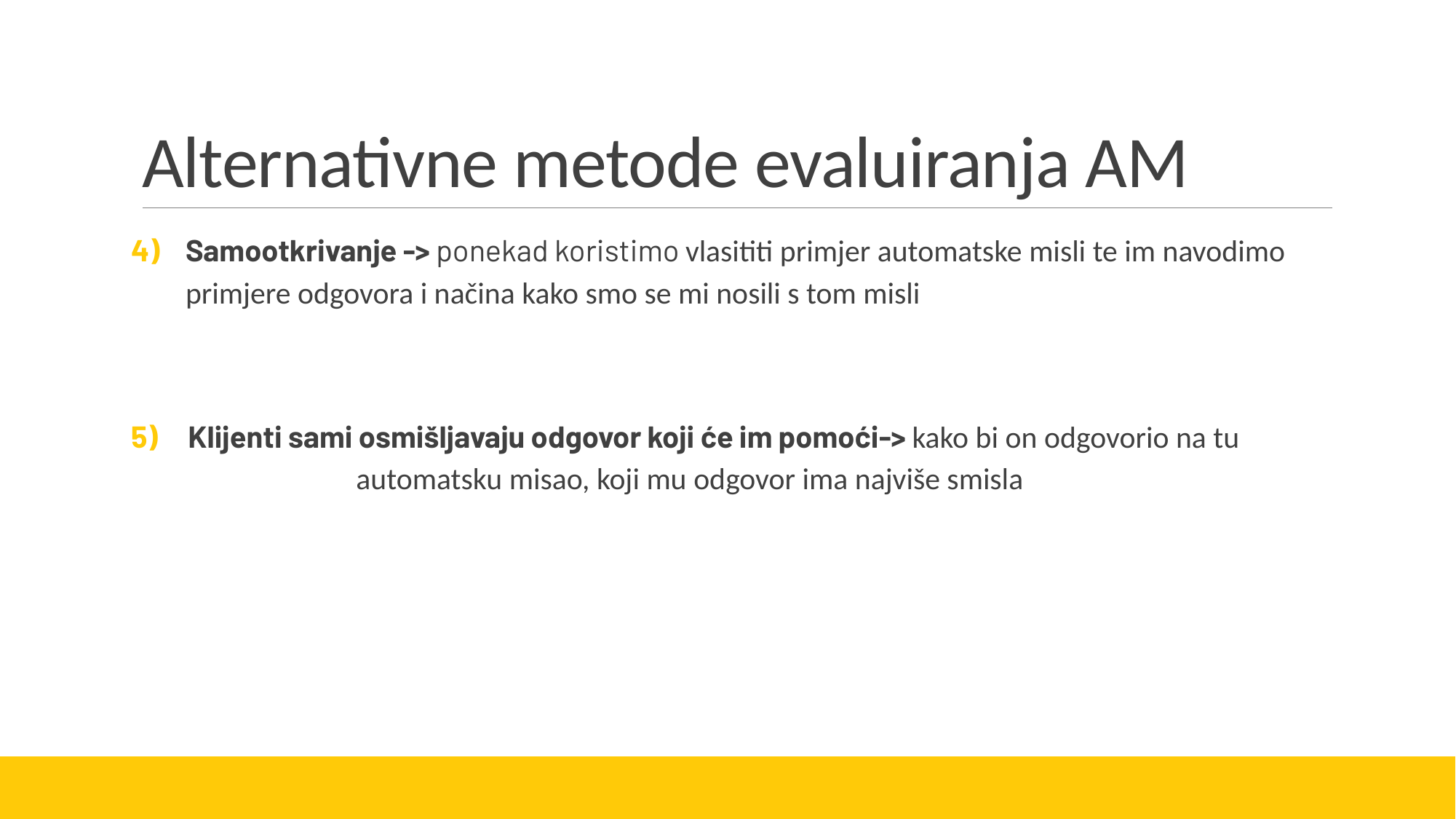

# Alternativne metode evaluiranja AM
Samootkrivanje -> ponekad koristimo vlasititi primjer automatske misli te im navodimo primjere odgovora i načina kako smo se mi nosili s tom misli

5)     Klijenti sami osmišljavaju odgovor koji će im pomoći-> kako bi on odgovorio na tu		 automatsku misao, koji mu odgovor ima najviše smisla